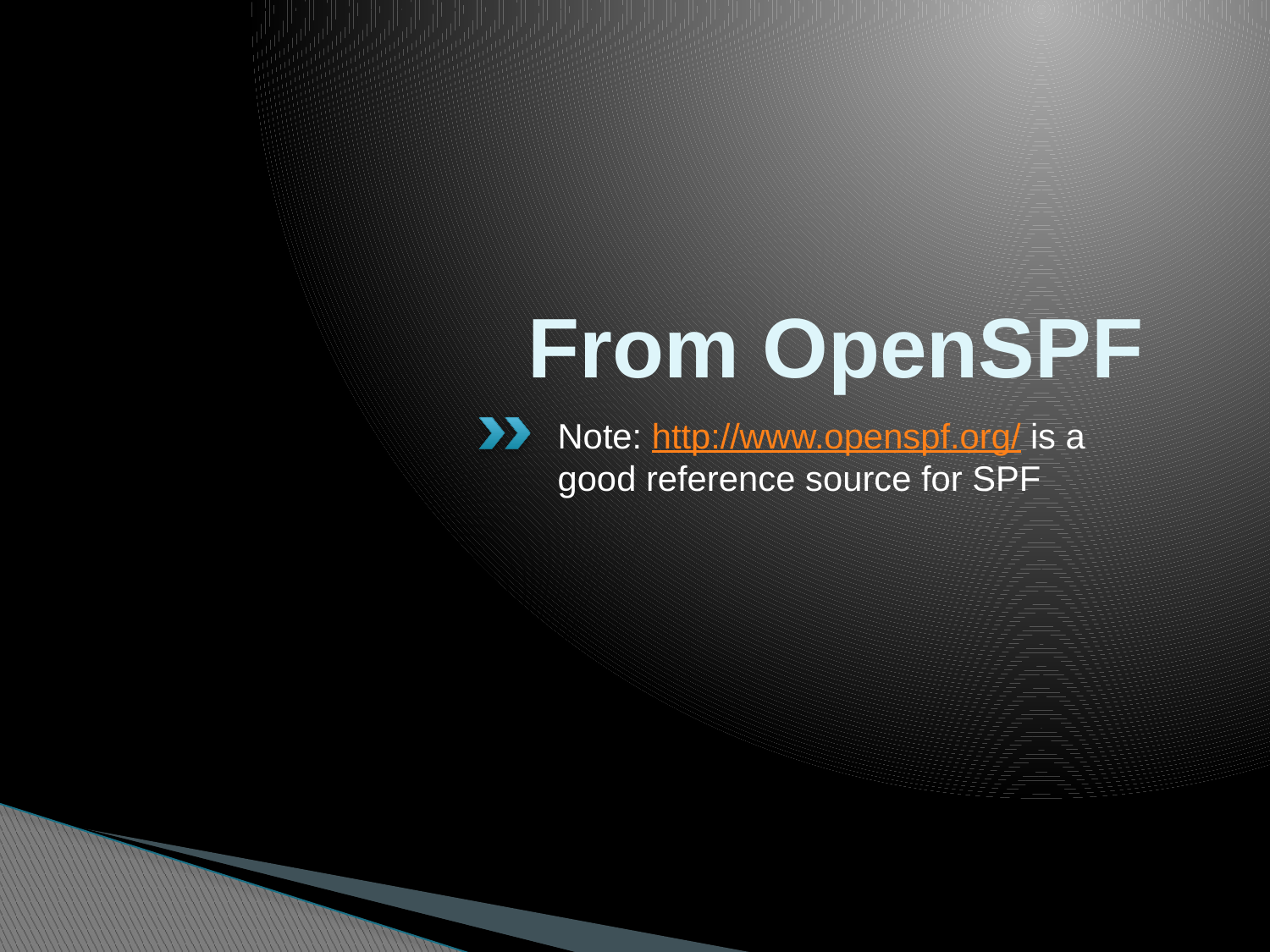

# From OpenSPF
Note: http://www.openspf.org/ is a good reference source for SPF